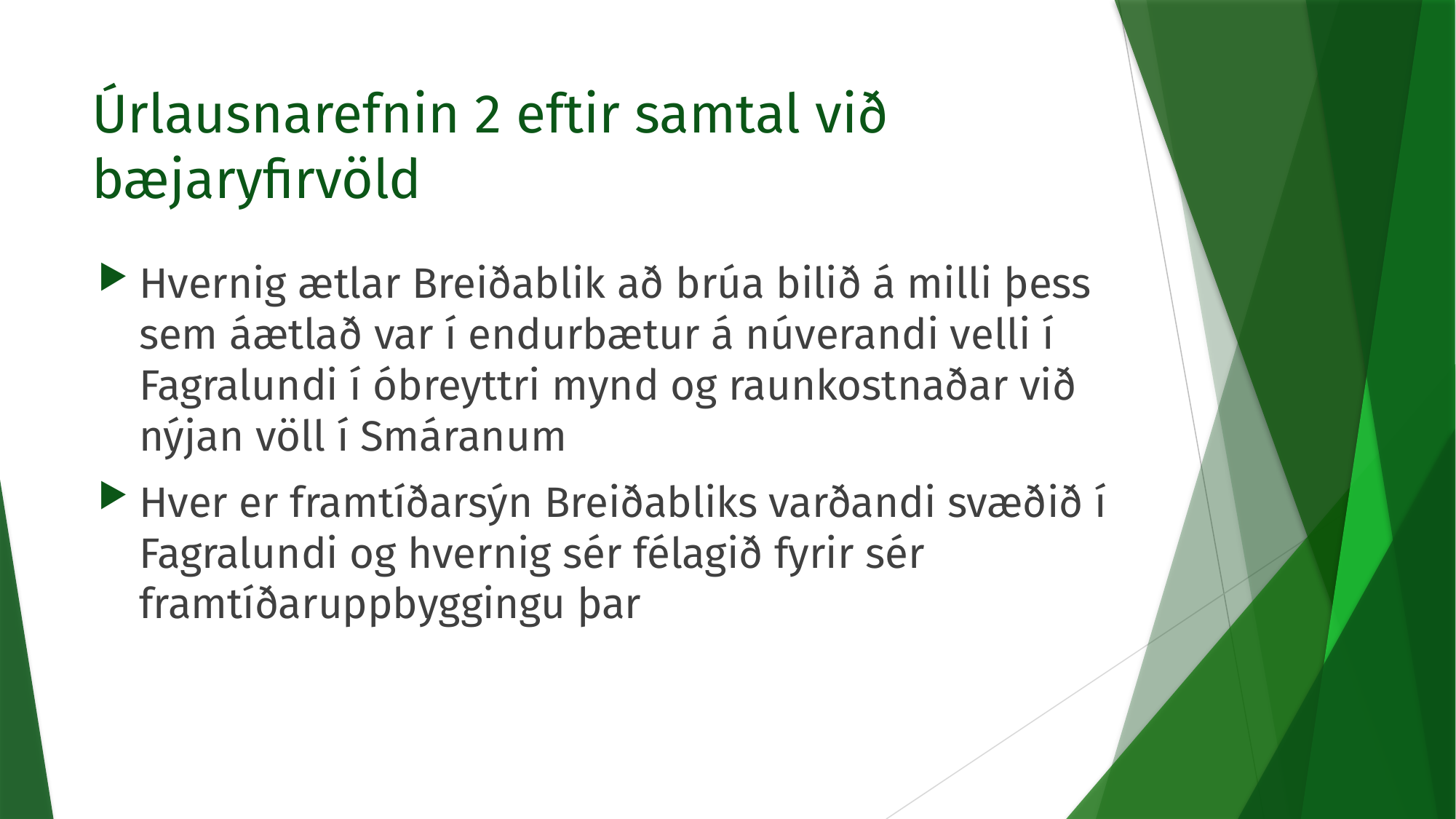

# Úrlausnarefnin 2 eftir samtal við bæjaryfirvöld
Hvernig ætlar Breiðablik að brúa bilið á milli þess sem áætlað var í endurbætur á núverandi velli í Fagralundi í óbreyttri mynd og raunkostnaðar við nýjan völl í Smáranum
Hver er framtíðarsýn Breiðabliks varðandi svæðið í Fagralundi og hvernig sér félagið fyrir sér framtíðaruppbyggingu þar